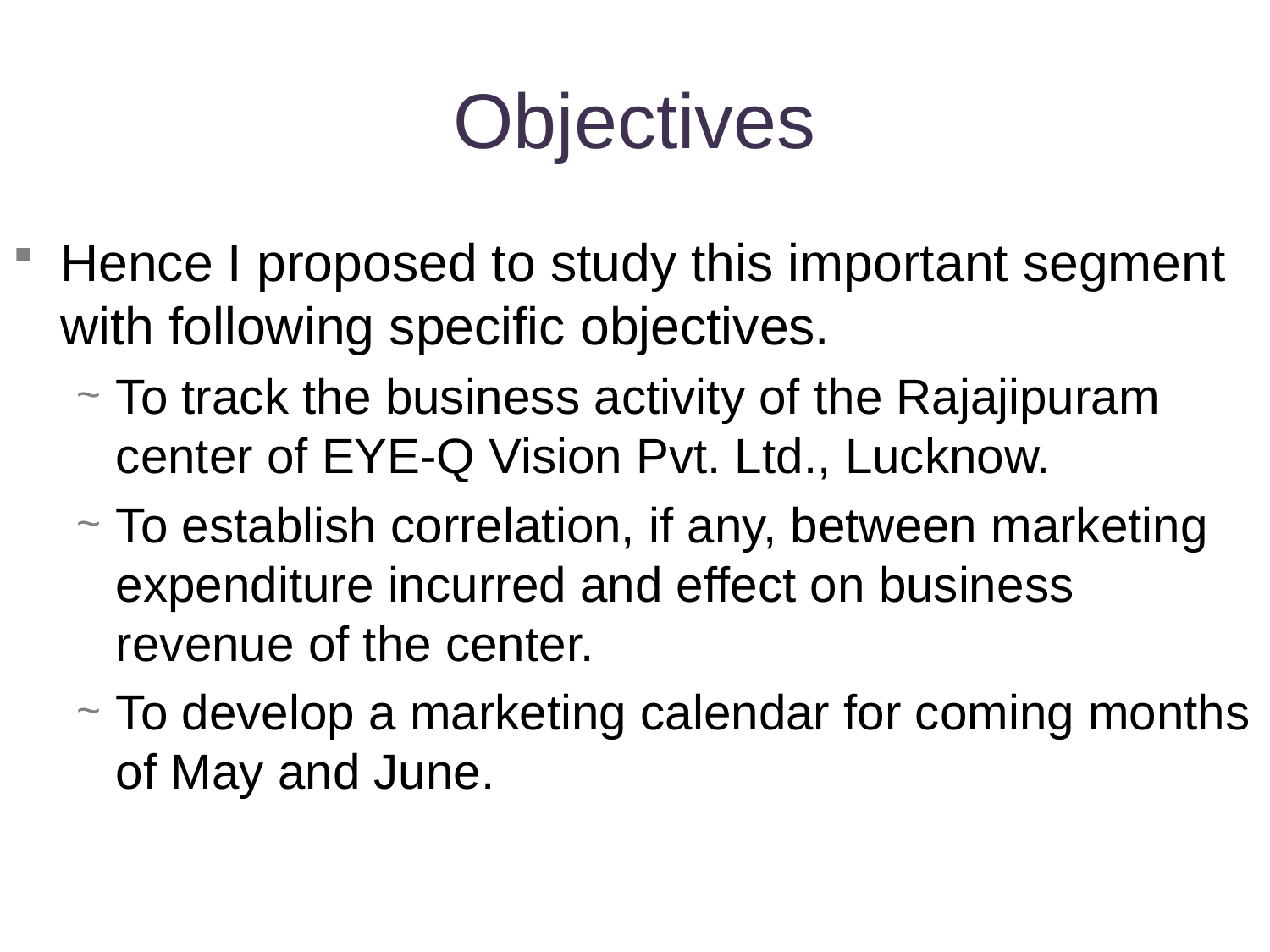

# Objectives
Hence I proposed to study this important segment with following specific objectives.
To track the business activity of the Rajajipuram center of EYE-Q Vision Pvt. Ltd., Lucknow.
To establish correlation, if any, between marketing expenditure incurred and effect on business revenue of the center.
To develop a marketing calendar for coming months of May and June.